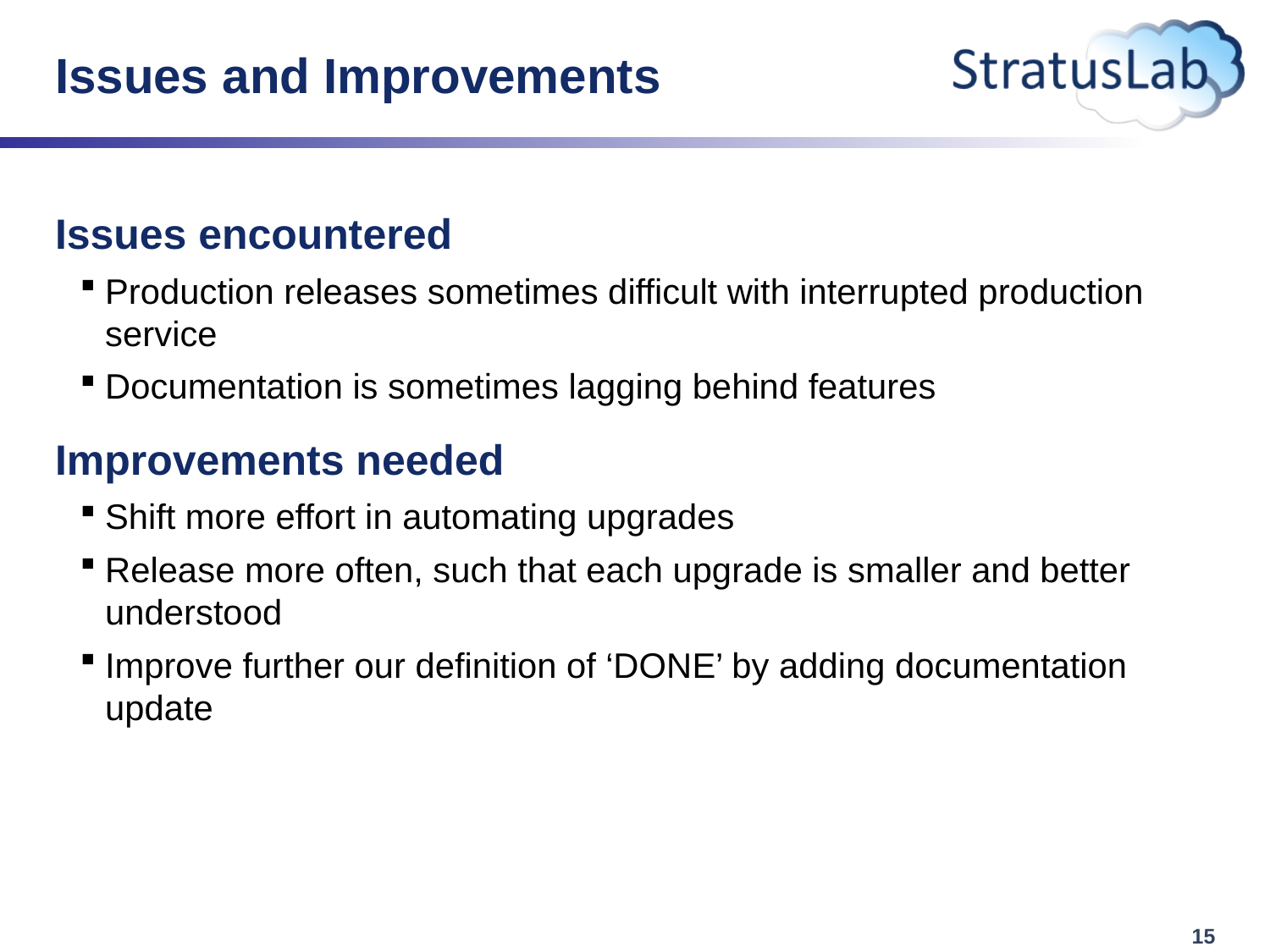

# Issues and Improvements
Issues encountered
Production releases sometimes difficult with interrupted production service
Documentation is sometimes lagging behind features
Improvements needed
Shift more effort in automating upgrades
Release more often, such that each upgrade is smaller and better understood
Improve further our definition of ‘DONE’ by adding documentation update